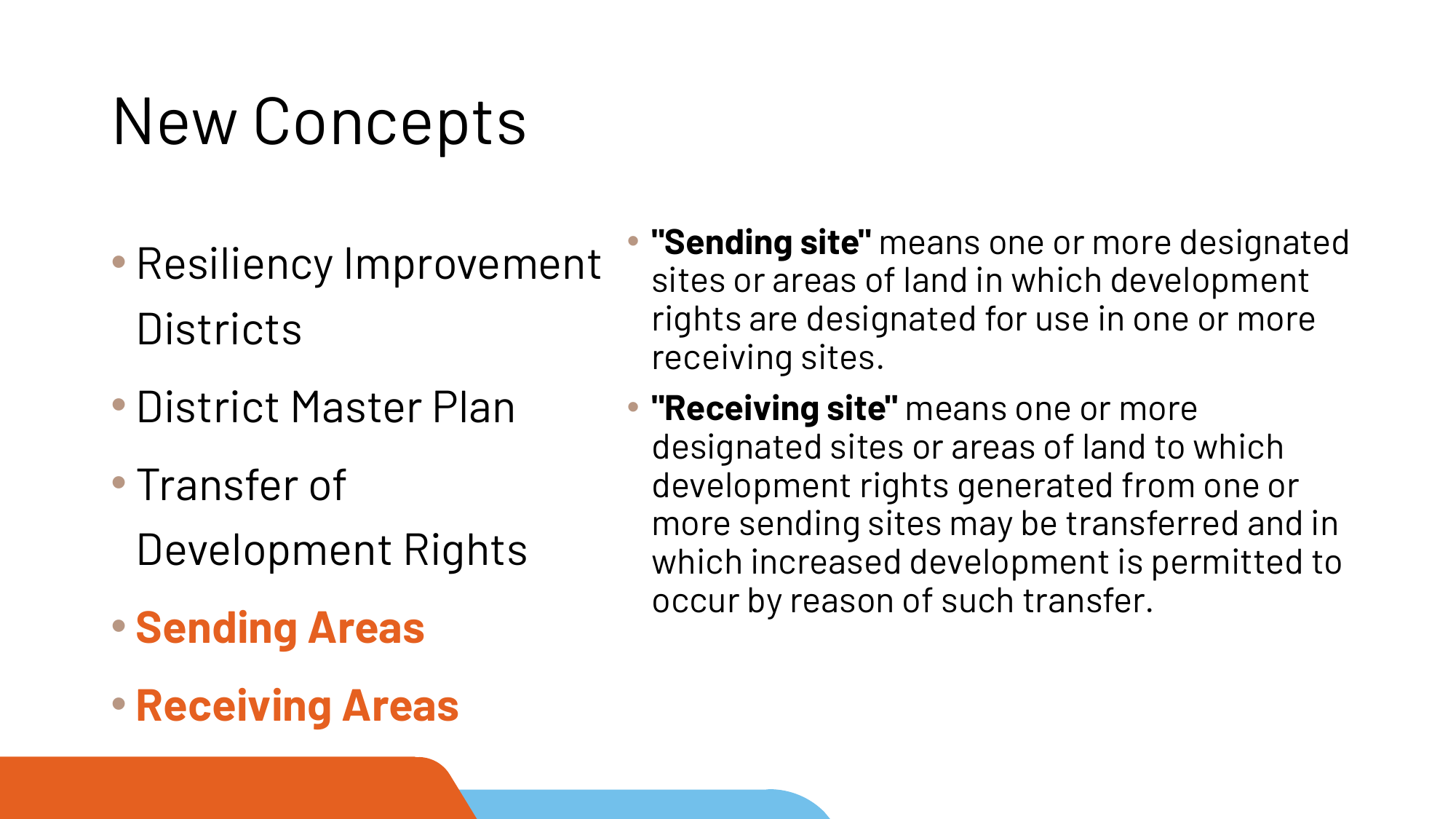

# New Concepts
"Sending site" means one or more designated sites or areas of land in which development rights are designated for use in one or more receiving sites.
"Receiving site" means one or more designated sites or areas of land to which development rights generated from one or more sending sites may be transferred and in which increased development is permitted to occur by reason of such transfer.
Resiliency Improvement Districts
District Master Plan
Transfer of Development Rights
Sending Areas
Receiving Areas